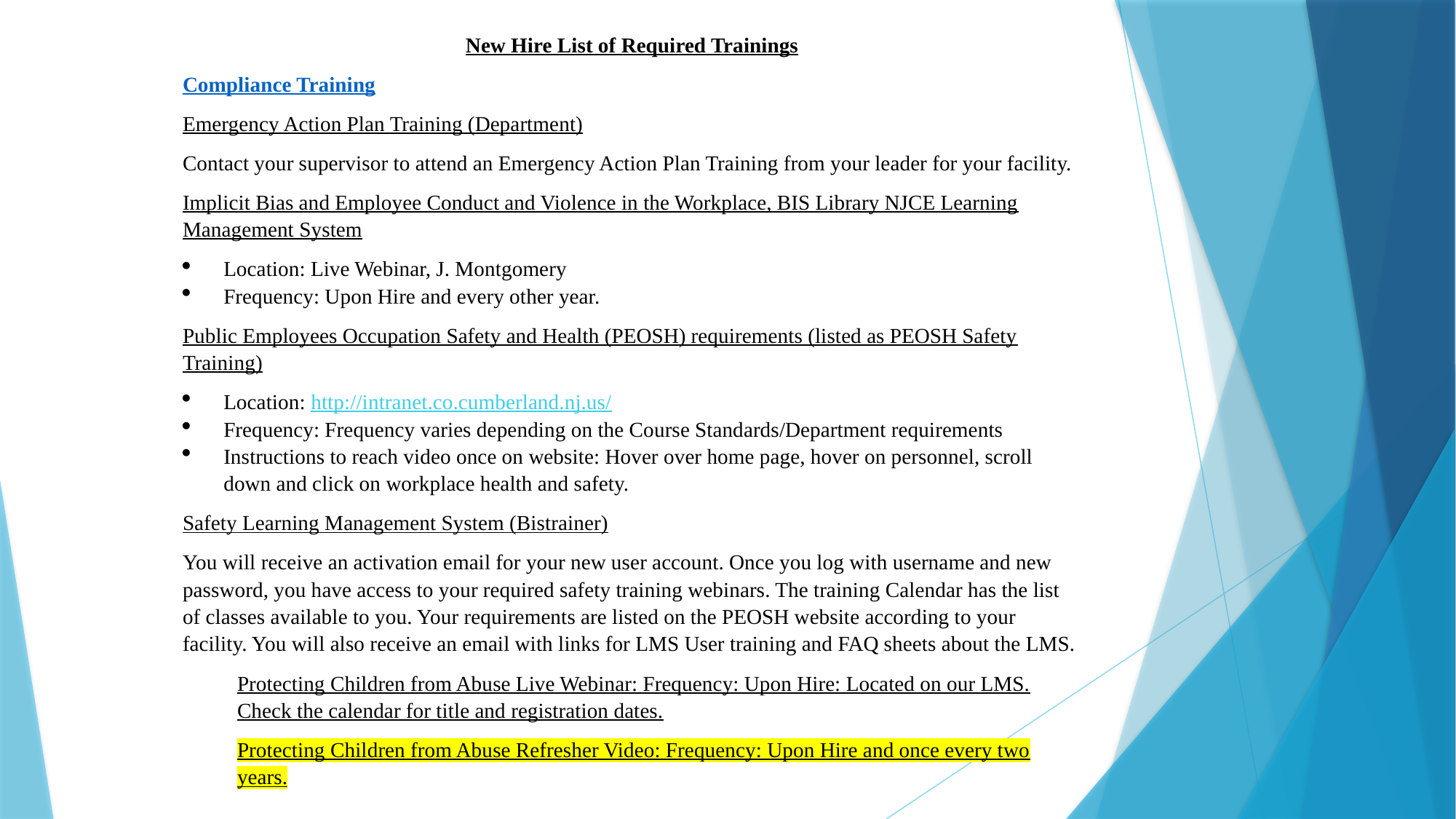

New Hire List of Required Trainings
Compliance Training
Emergency Action Plan Training (Department)
Contact your supervisor to attend an Emergency Action Plan Training from your leader for your facility.
Implicit Bias and Employee Conduct and Violence in the Workplace, BIS Library NJCE Learning Management System
Location: Live Webinar, J. Montgomery
Frequency: Upon Hire and every other year.
Public Employees Occupation Safety and Health (PEOSH) requirements (listed as PEOSH Safety Training)
Location: http://intranet.co.cumberland.nj.us/
Frequency: Frequency varies depending on the Course Standards/Department requirements
Instructions to reach video once on website: Hover over home page, hover on personnel, scroll down and click on workplace health and safety.
Safety Learning Management System (Bistrainer)
You will receive an activation email for your new user account. Once you log with username and new password, you have access to your required safety training webinars. The training Calendar has the list of classes available to you. Your requirements are listed on the PEOSH website according to your facility. You will also receive an email with links for LMS User training and FAQ sheets about the LMS.
Protecting Children from Abuse Live Webinar: Frequency: Upon Hire: Located on our LMS. Check the calendar for title and registration dates.
Protecting Children from Abuse Refresher Video: Frequency: Upon Hire and once every two years.